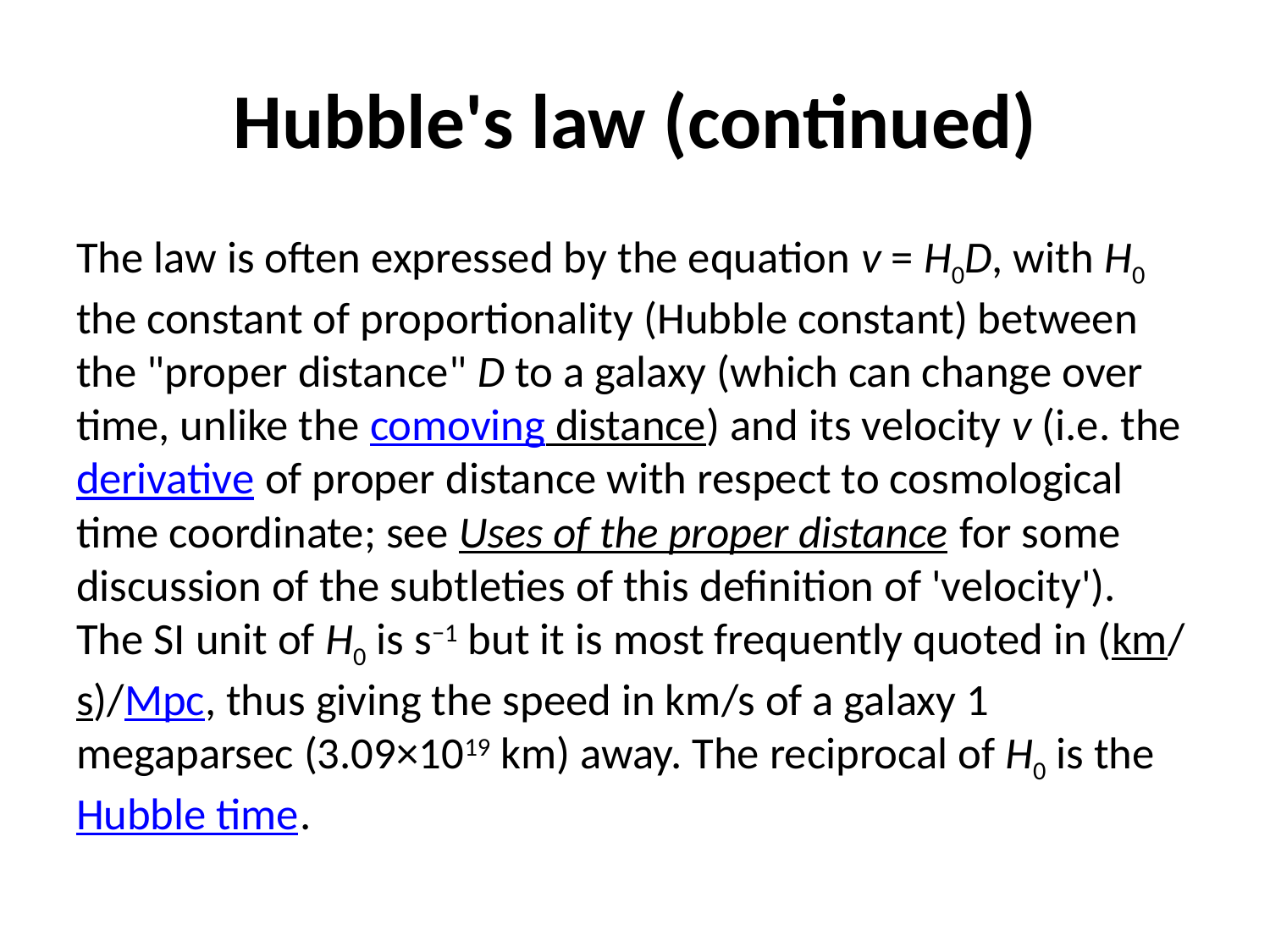

# Hubble's law (continued)
The law is often expressed by the equation v = H0D, with H0 the constant of proportionality (Hubble constant) between the "proper distance" D to a galaxy (which can change over time, unlike the comoving distance) and its velocity v (i.e. the derivative of proper distance with respect to cosmological time coordinate; see Uses of the proper distance for some discussion of the subtleties of this definition of 'velocity'). The SI unit of H0 is s−1 but it is most frequently quoted in (km/s)/Mpc, thus giving the speed in km/s of a galaxy 1 megaparsec (3.09×1019 km) away. The reciprocal of H0 is the Hubble time.